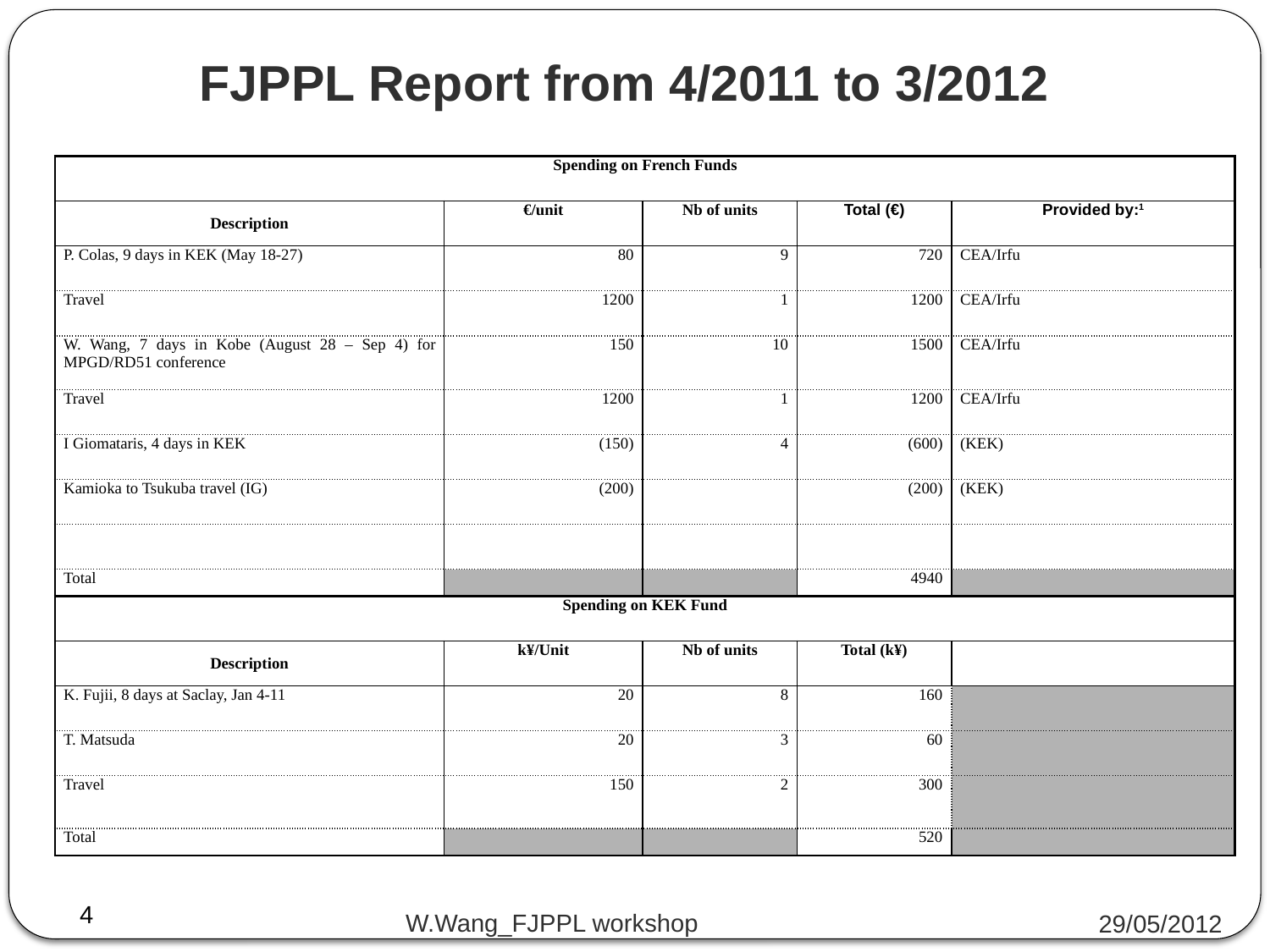

# FJPPL Report from 4/2011 to 3/2012
| Spending on French Funds |  |  |  |  |
| --- | --- | --- | --- | --- |
| Description | €/unit | Nb of units | Total (€) | Provided by:1 |
| P. Colas, 9 days in KEK (May 18-27) | 80 | 9 | 720 | CEA/Irfu |
| Travel | 1200 | 1 | 1200 | CEA/Irfu |
| W. Wang, 7 days in Kobe (August 28 – Sep 4) for MPGD/RD51 conference | 150 | 10 | 1500 | CEA/Irfu |
| Travel | 1200 | 1 | 1200 | CEA/Irfu |
| I Giomataris, 4 days in KEK | (150) | 4 | (600) | (KEK) |
| Kamioka to Tsukuba travel (IG) | (200) |  | (200) | (KEK) |
|  |  |  |  |  |
| Total |  |  | 4940 |  |
| Spending on KEK Fund |  |  |  |  |
| Description | k¥/Unit | Nb of units | Total (k¥) |  |
| K. Fujii, 8 days at Saclay, Jan 4-11 | 20 | 8 | 160 |  |
| T. Matsuda | 20 | 3 | 60 |  |
| Travel | 150 | 2 | 300 |  |
| Total |  |  | 520 |  |
29/05/2012
W.Wang_FJPPL workshop
4